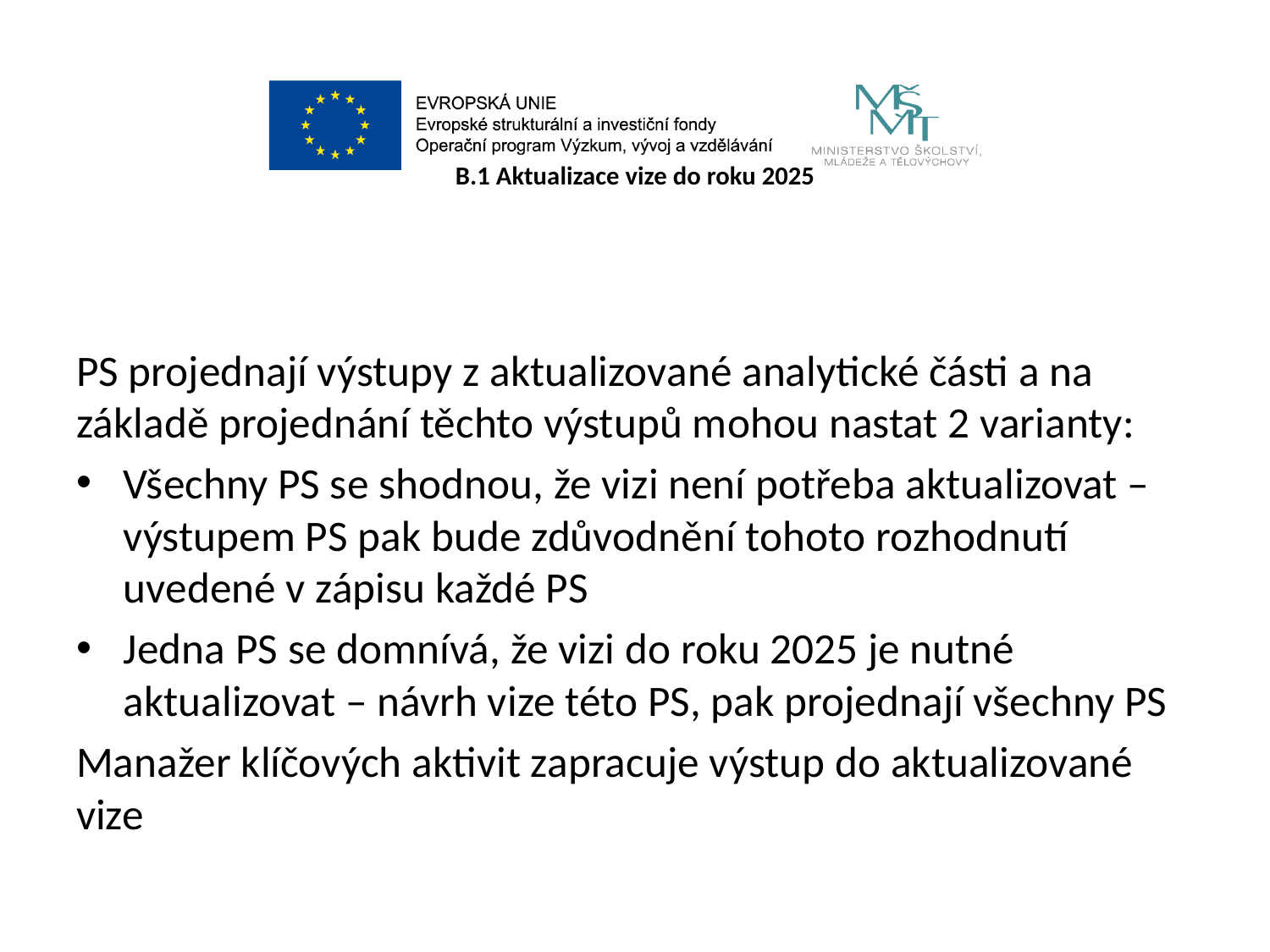

# B.1 Aktualizace vize do roku 2025
PS projednají výstupy z aktualizované analytické části a na základě projednání těchto výstupů mohou nastat 2 varianty:
Všechny PS se shodnou, že vizi není potřeba aktualizovat – výstupem PS pak bude zdůvodnění tohoto rozhodnutí uvedené v zápisu každé PS
Jedna PS se domnívá, že vizi do roku 2025 je nutné aktualizovat – návrh vize této PS, pak projednají všechny PS
Manažer klíčových aktivit zapracuje výstup do aktualizované vize